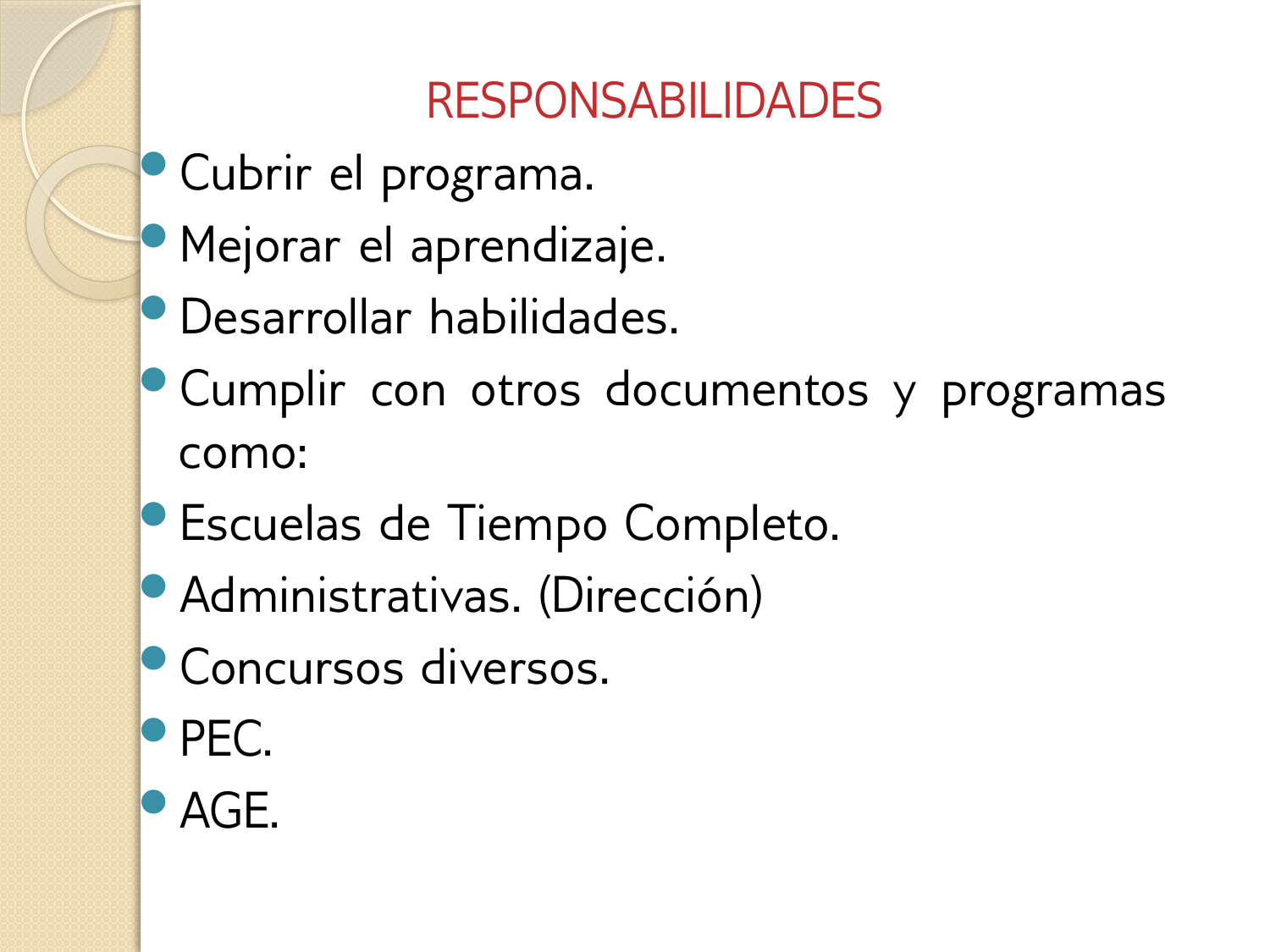

RESPONSABILIDADES
Cubrir el programa.
Mejorar el aprendizaje.
Desarrollar habilidades.
Cumplir con otros documentos y programas como:
Escuelas de Tiempo Completo.
Administrativas. (Dirección)
Concursos diversos.
PEC.
AGE.